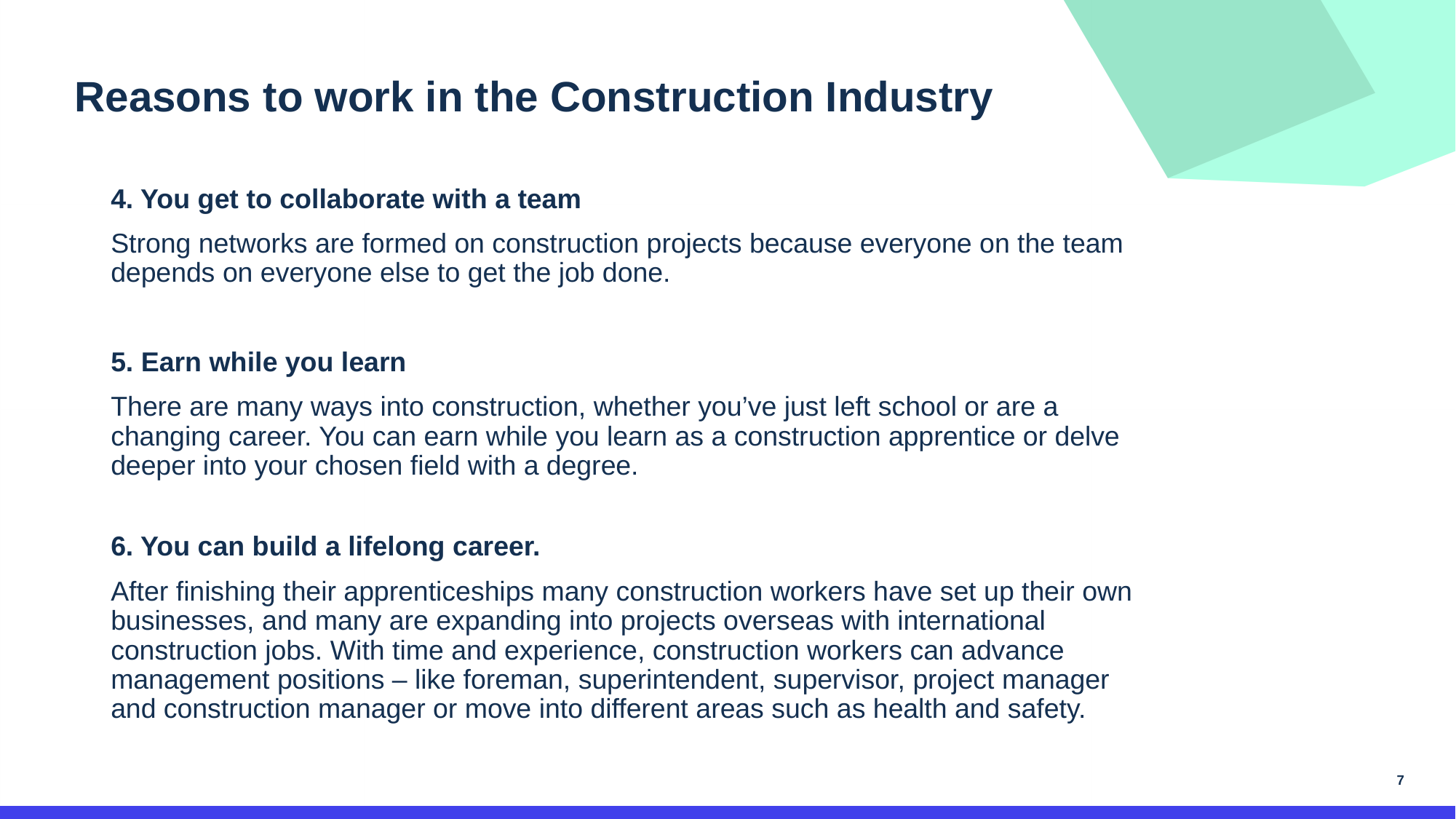

Reasons to work in the Construction Industry
4. You get to collaborate with a team
Strong networks are formed on construction projects because everyone on the team depends on everyone else to get the job done.

5. Earn while you learn
There are many ways into construction, whether you’ve just left school or are a changing career. You can earn while you learn as a construction apprentice or delve deeper into your chosen field with a degree.

6. You can build a lifelong career.
After finishing their apprenticeships many construction workers have set up their own businesses, and many are expanding into projects overseas with international construction jobs. With time and experience, construction workers can advance management positions – like foreman, superintendent, supervisor, project manager and construction manager or move into different areas such as health and safety.

7